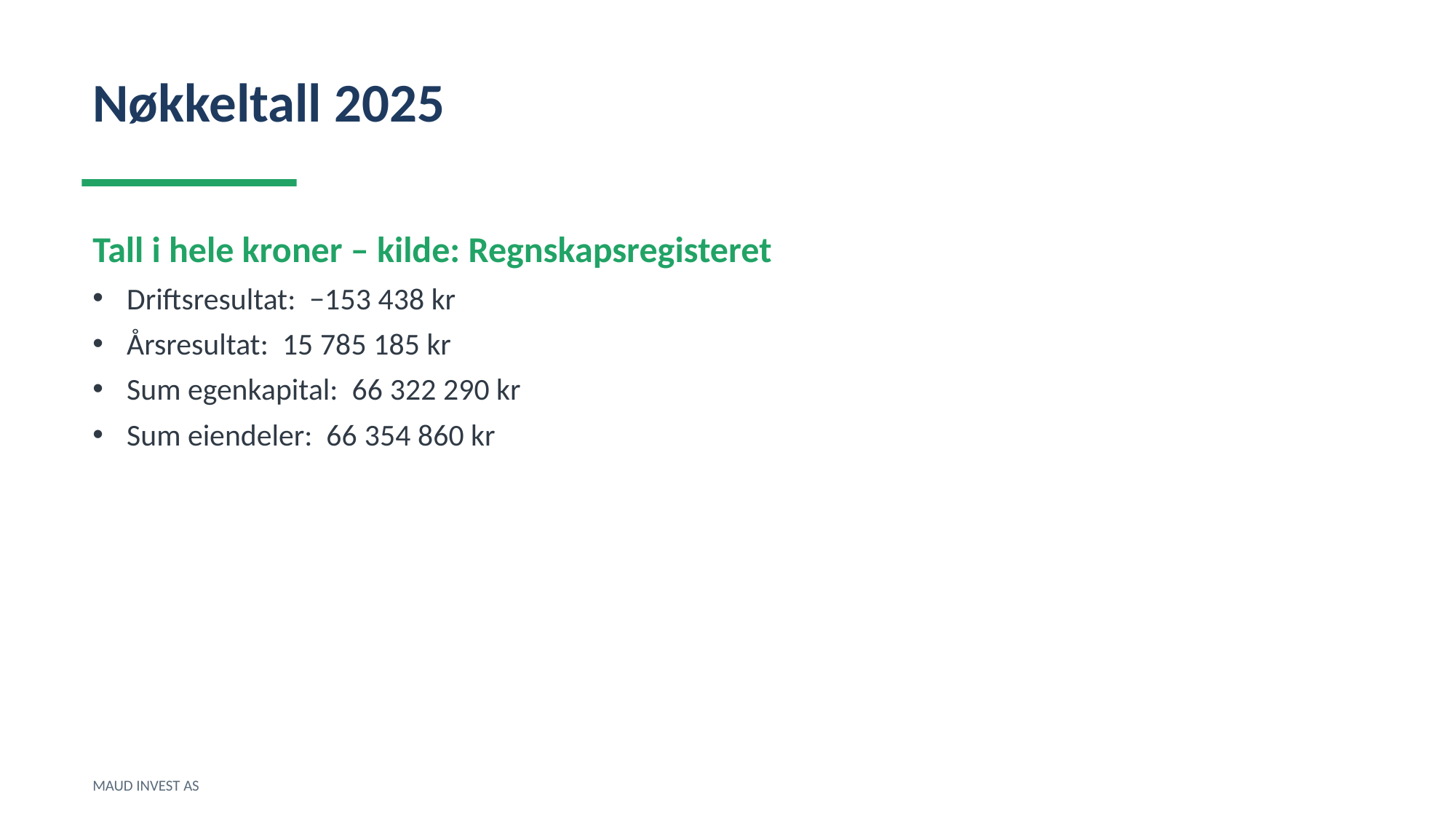

Nøkkeltall 2025

Tall i hele kroner – kilde: Regnskapsregisteret
Driftsresultat:  −153 438 kr
Årsresultat:  15 785 185 kr
Sum egenkapital:  66 322 290 kr
Sum eiendeler:  66 354 860 kr
MAUD INVEST AS